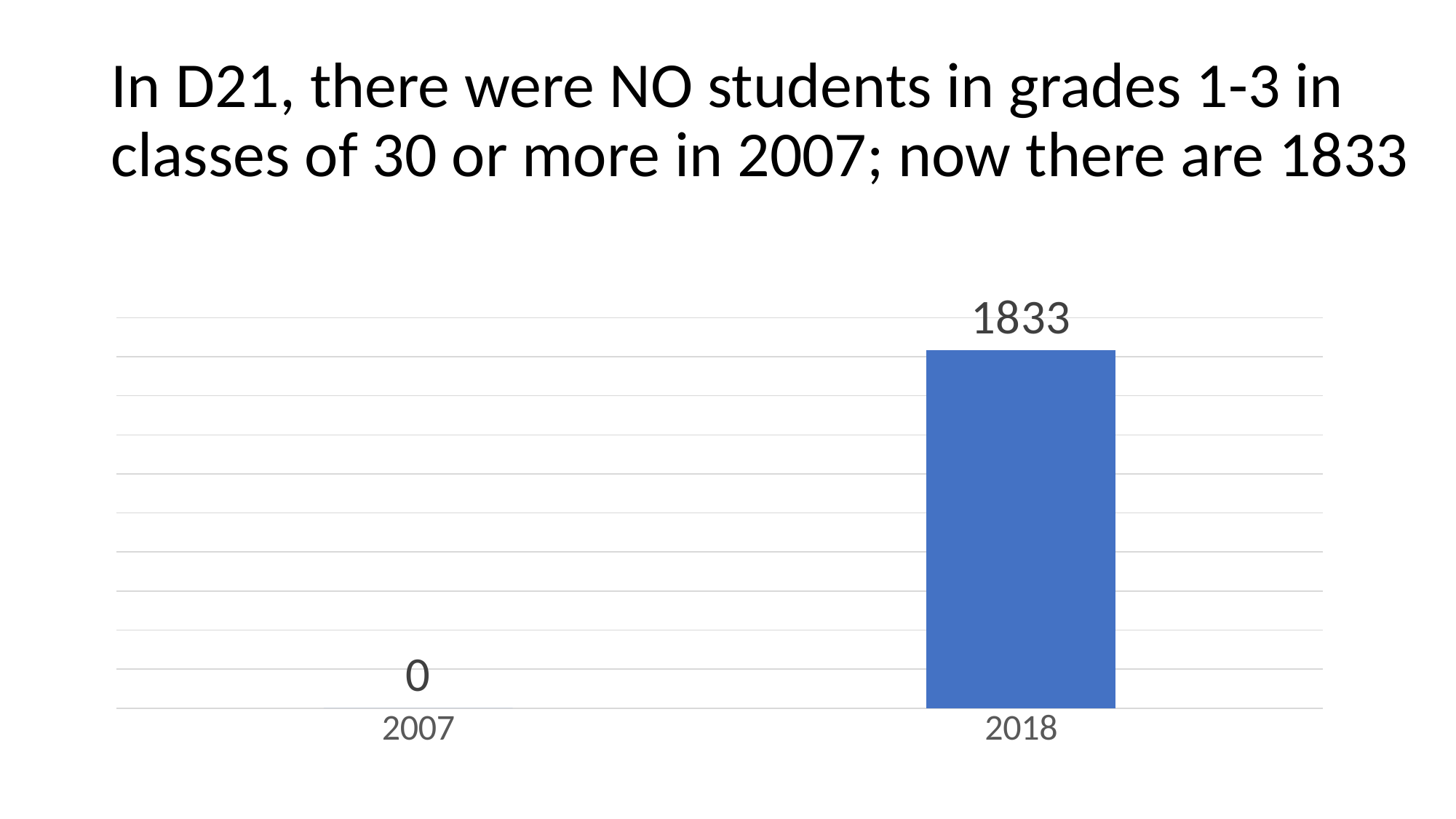

# In D21, there were NO students in grades 1-3 in classes of 30 or more in 2007; now there are 1833

### Chart

| Category | Number of grades 1-3 students in classes 30 or more |
|---|---|
| 2007 | 0.0 |
| 2018 | 1833.0 |